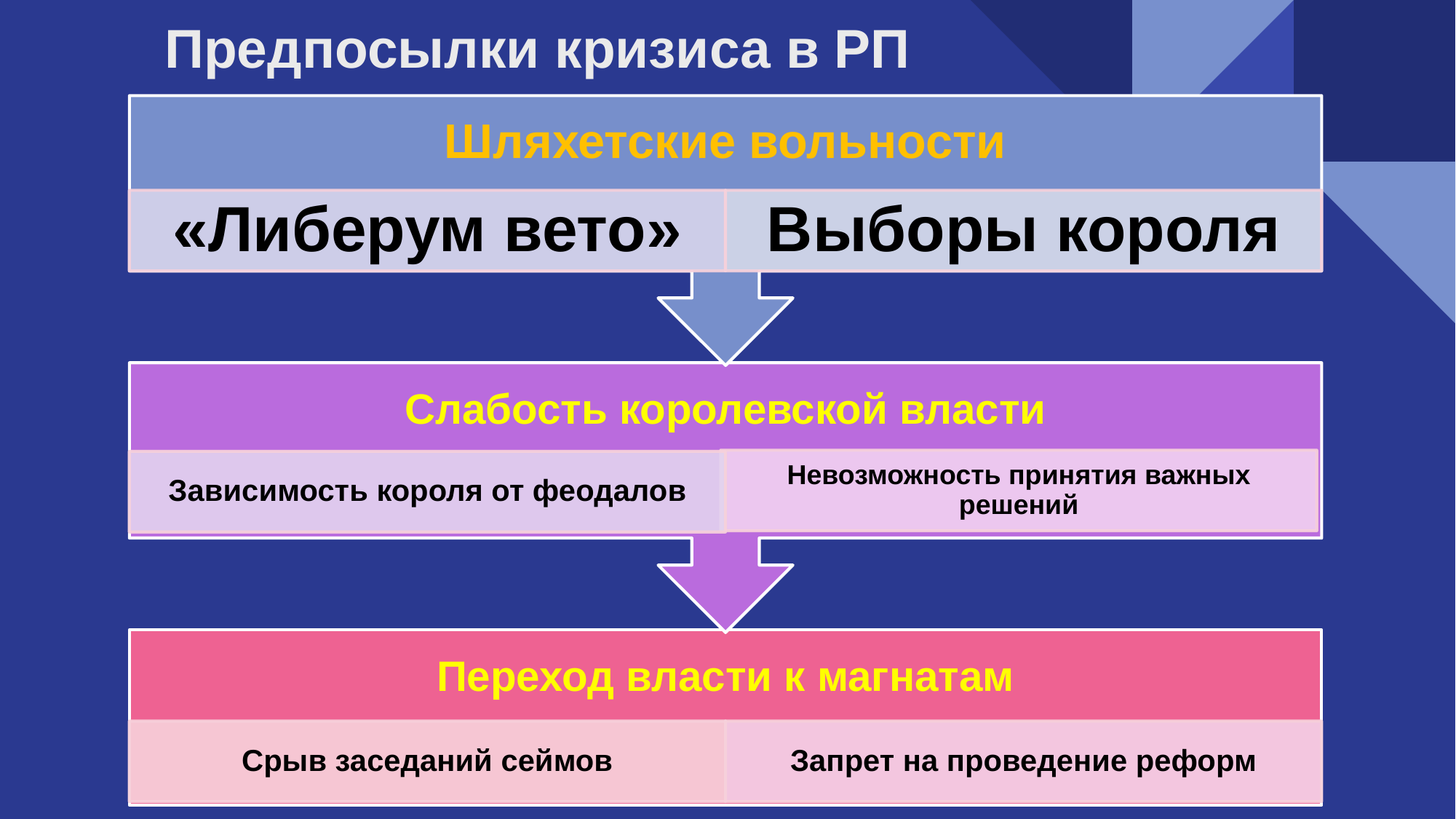

Предпосылки кризиса в РП

Шляхетские вольности

«Либерум вето»

Выборы короля

Слабость королевской власти

Невозможность принятия важных решений

Зависимость короля от феодалов

Переход власти к магнатам

Срыв заседаний сеймов

Запрет на проведение реформ